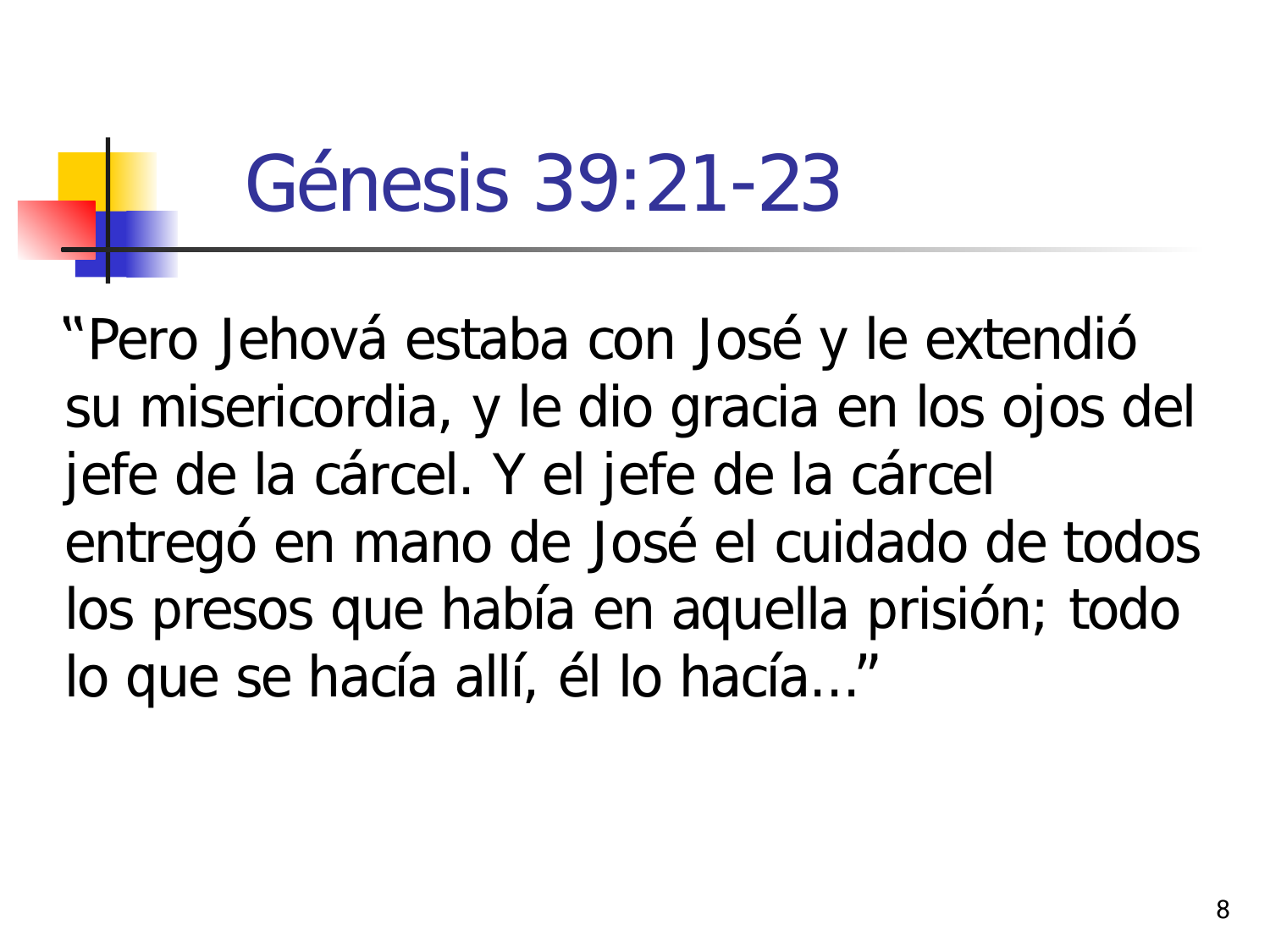

# Génesis 39:21-23
“Pero Jehová estaba con José y le extendió su misericordia, y le dio gracia en los ojos del jefe de la cárcel. Y el jefe de la cárcel entregó en mano de José el cuidado de todos los presos que había en aquella prisión; todo lo que se hacía allí, él lo hacía...”
8